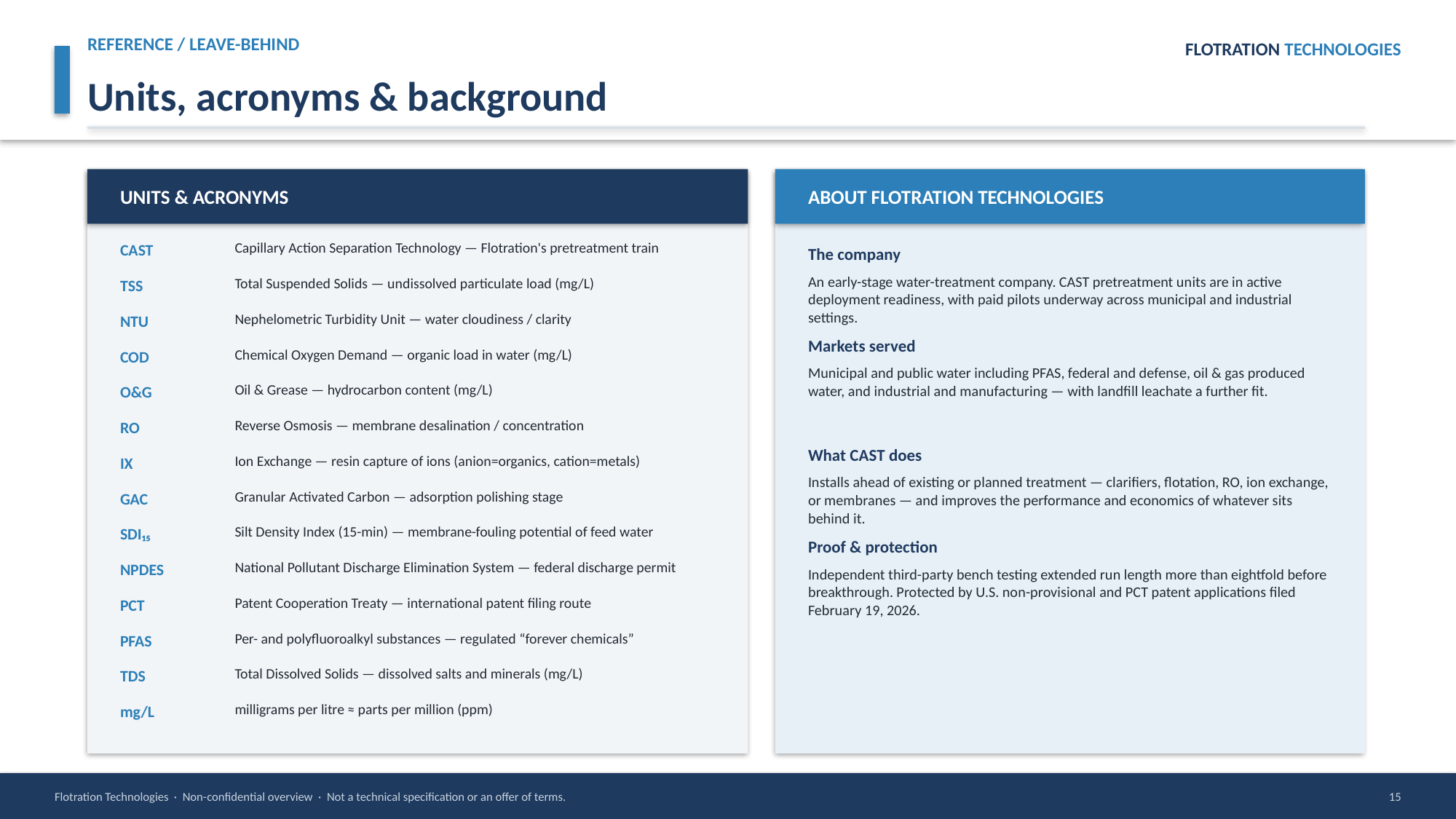

REFERENCE / LEAVE-BEHIND
FLOTRATION TECHNOLOGIES

Units, acronyms & background

UNITS & ACRONYMS

ABOUT FLOTRATION TECHNOLOGIES
CAST
Capillary Action Separation Technology — Flotration's pretreatment train
The company
An early-stage water-treatment company. CAST pretreatment units are in active deployment readiness, with paid pilots underway across municipal and industrial settings.
TSS
Total Suspended Solids — undissolved particulate load (mg/L)
NTU
Nephelometric Turbidity Unit — water cloudiness / clarity
Markets served
COD
Chemical Oxygen Demand — organic load in water (mg/L)
Municipal and public water including PFAS, federal and defense, oil & gas produced water, and industrial and manufacturing — with landfill leachate a further fit.
O&G
Oil & Grease — hydrocarbon content (mg/L)
RO
Reverse Osmosis — membrane desalination / concentration
What CAST does
IX
Ion Exchange — resin capture of ions (anion=organics, cation=metals)
Installs ahead of existing or planned treatment — clarifiers, flotation, RO, ion exchange, or membranes — and improves the performance and economics of whatever sits behind it.
GAC
Granular Activated Carbon — adsorption polishing stage
SDI₁₅
Silt Density Index (15-min) — membrane-fouling potential of feed water
Proof & protection
NPDES
National Pollutant Discharge Elimination System — federal discharge permit
Independent third-party bench testing extended run length more than eightfold before breakthrough. Protected by U.S. non-provisional and PCT patent applications filed February 19, 2026.
PCT
Patent Cooperation Treaty — international patent filing route
PFAS
Per- and polyfluoroalkyl substances — regulated “forever chemicals”
TDS
Total Dissolved Solids — dissolved salts and minerals (mg/L)
mg/L
milligrams per litre ≈ parts per million (ppm)

Flotration Technologies  ·  Non-confidential overview  ·  Not a technical specification or an offer of terms.
15